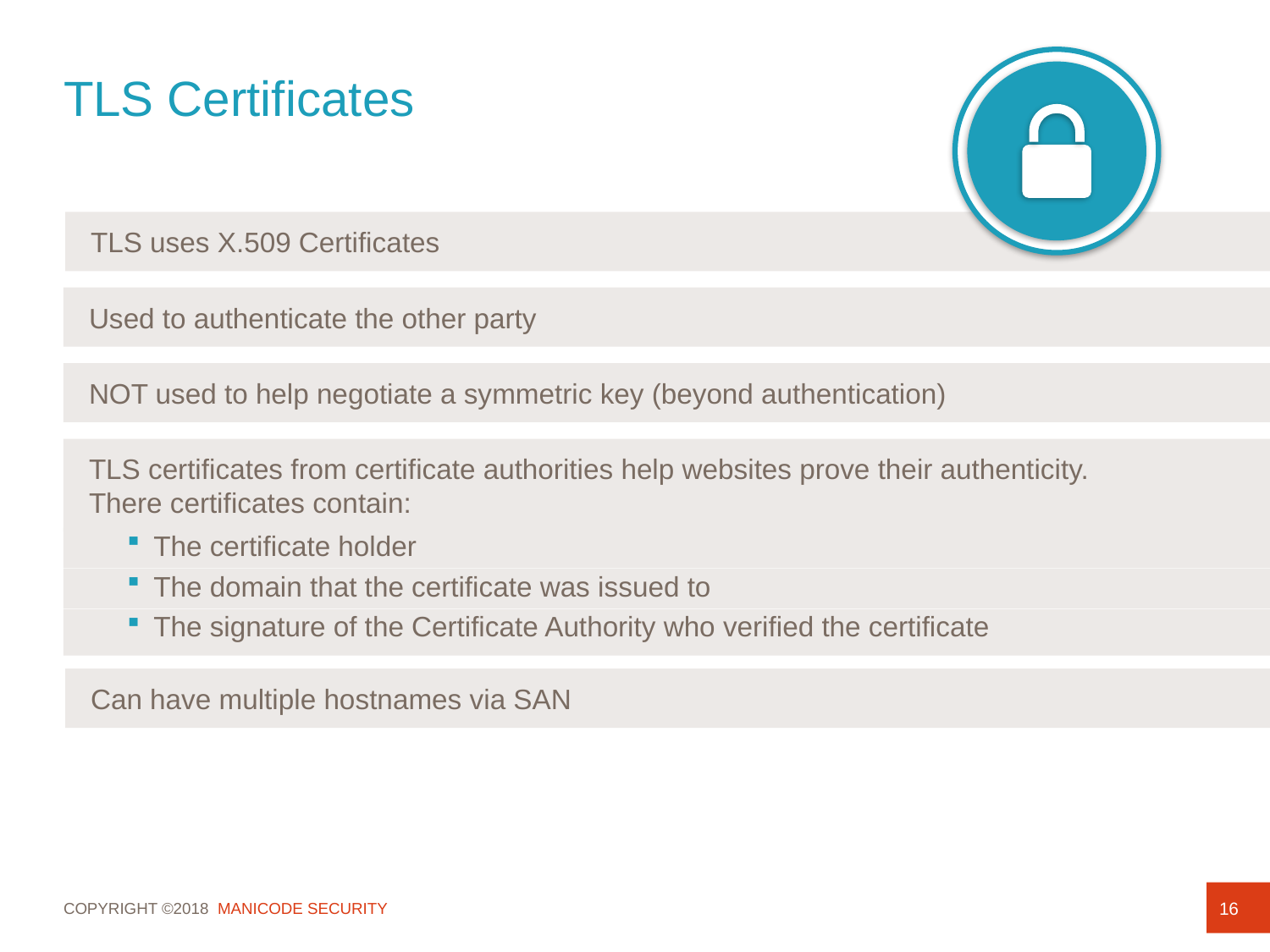

# TLS Certificates

TLS uses X.509 Certificates
Used to authenticate the other party
NOT used to help negotiate a symmetric key (beyond authentication)
TLS certificates from certificate authorities help websites prove their authenticity.
There certificates contain:
The certificate holder
The domain that the certificate was issued to
The signature of the Certificate Authority who verified the certificate
Can have multiple hostnames via SAN
16